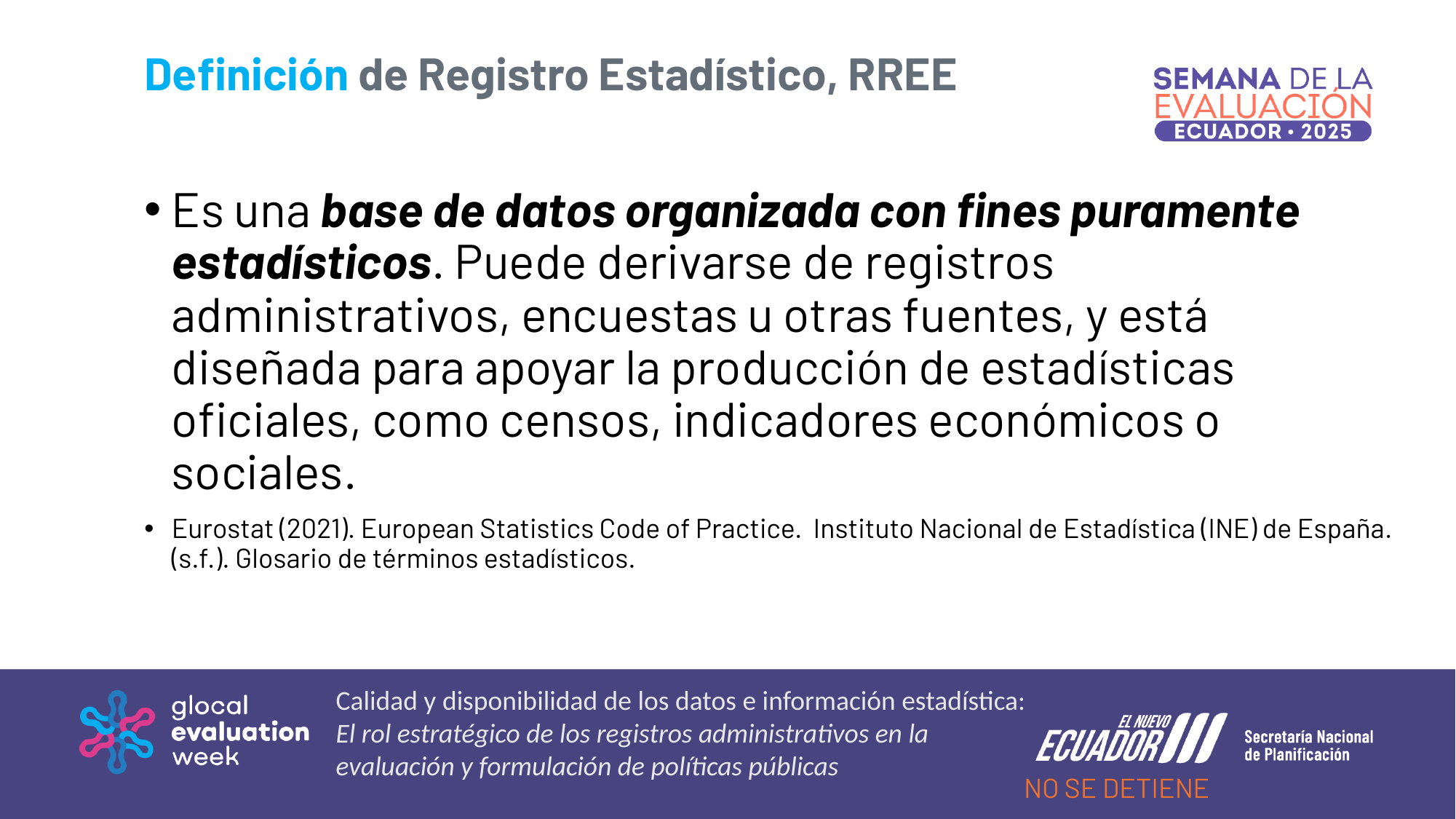

# Definición de Registro Estadístico, RREE
Es una base de datos organizada con fines puramente estadísticos. Puede derivarse de registros administrativos, encuestas u otras fuentes, y está diseñada para apoyar la producción de estadísticas oficiales, como censos, indicadores económicos o sociales.
Eurostat (2021). European Statistics Code of Practice.  Instituto Nacional de Estadística (INE) de España. (s.f.). Glosario de términos estadísticos.